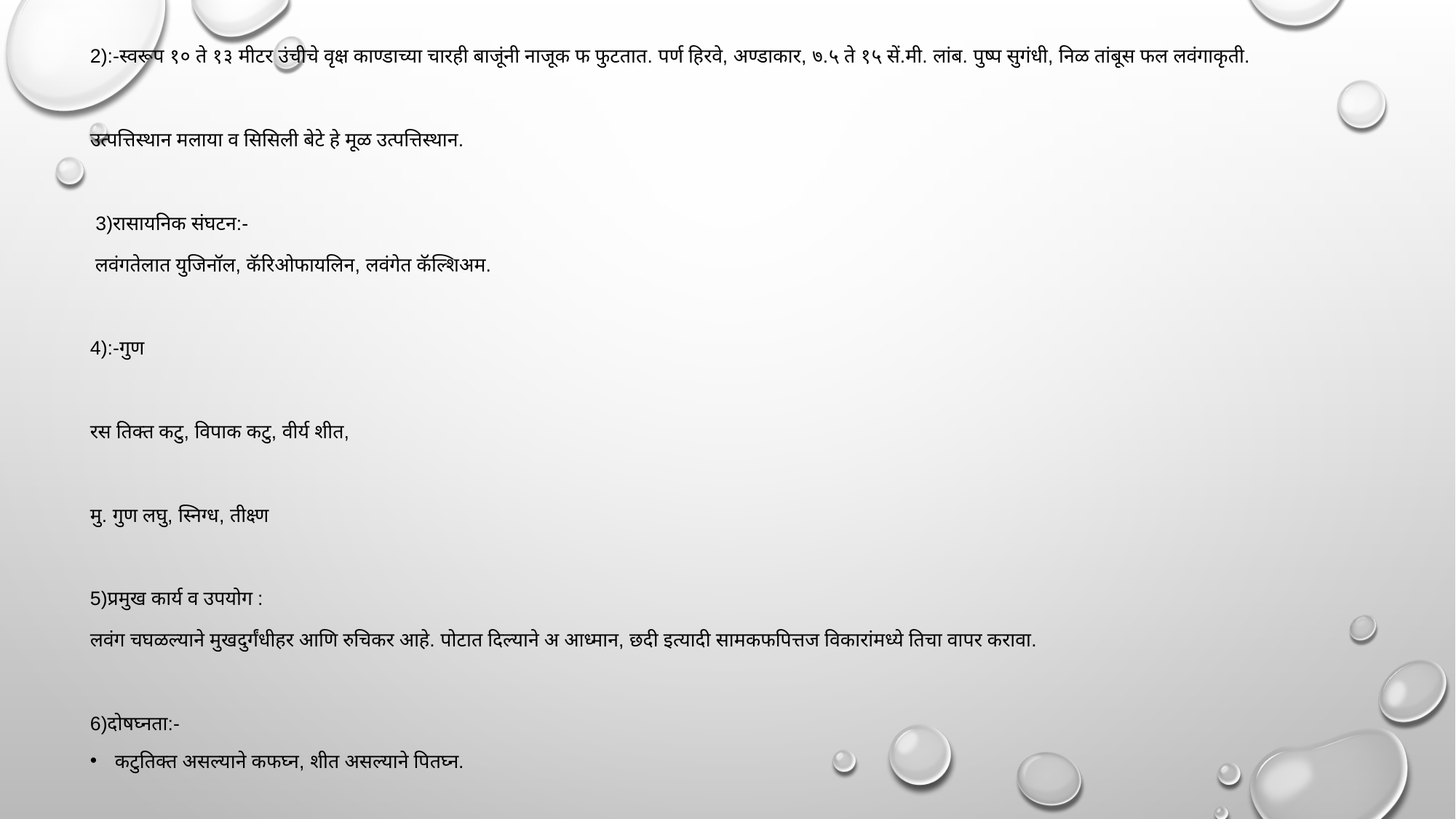

2):-स्वरूप १० ते १३ मीटर उंचीचे वृक्ष काण्डाच्या चारही बाजूंनी नाजूक फ फुटतात. पर्ण हिरवे, अण्डाकार, ७.५ ते १५ सें.मी. लांब. पुष्प सुगंधी, निळ तांबूस फल लवंगाकृती.

उत्पत्तिस्थान मलाया व सिसिली बेटे हे मूळ उत्पत्तिस्थान.

 3)रासायनिक संघटन:-
 लवंगतेलात युजिनॉल, कॅरिओफायलिन, लवंगेत कॅल्शिअम.

4):-गुण

रस तिक्त कटु, विपाक कटु, वीर्य शीत,

मु. गुण लघु, स्निग्ध, तीक्ष्ण

5)प्रमुख कार्य व उपयोग :
लवंग चघळल्याने मुखदुर्गंधीहर आणि रुचिकर आहे. पोटात दिल्याने अ आध्मान, छदी इत्यादी सामकफपित्तज विकारांमध्ये तिचा वापर करावा.

6)दोषघ्नता:-
कटुतिक्त असल्याने कफघ्न, शीत असल्याने पितघ्न.